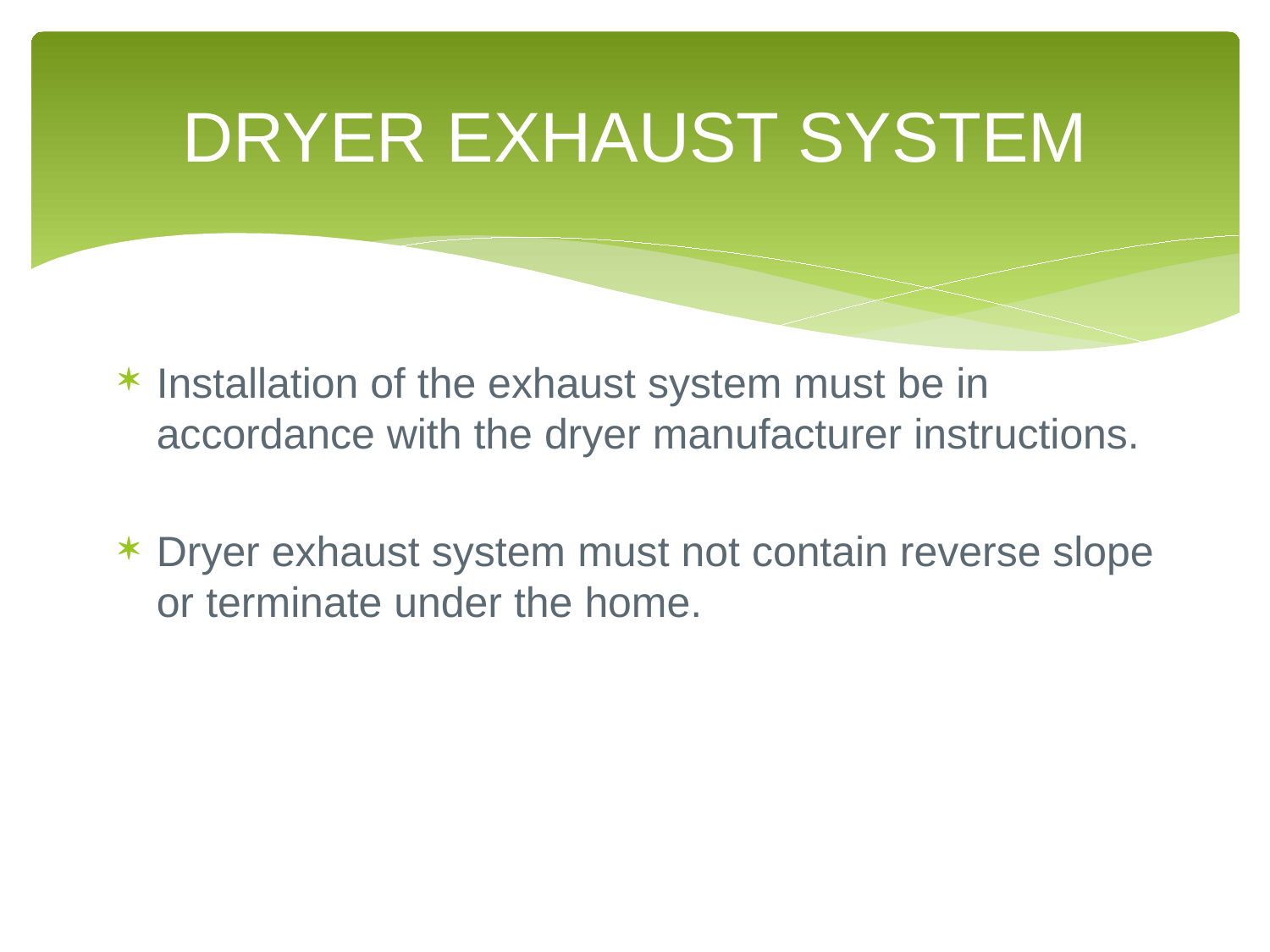

# DRYER EXHAUST SYSTEM
Installation of the exhaust system must be in accordance with the dryer manufacturer instructions.

Dryer exhaust system must not contain reverse slope or terminate under the home.